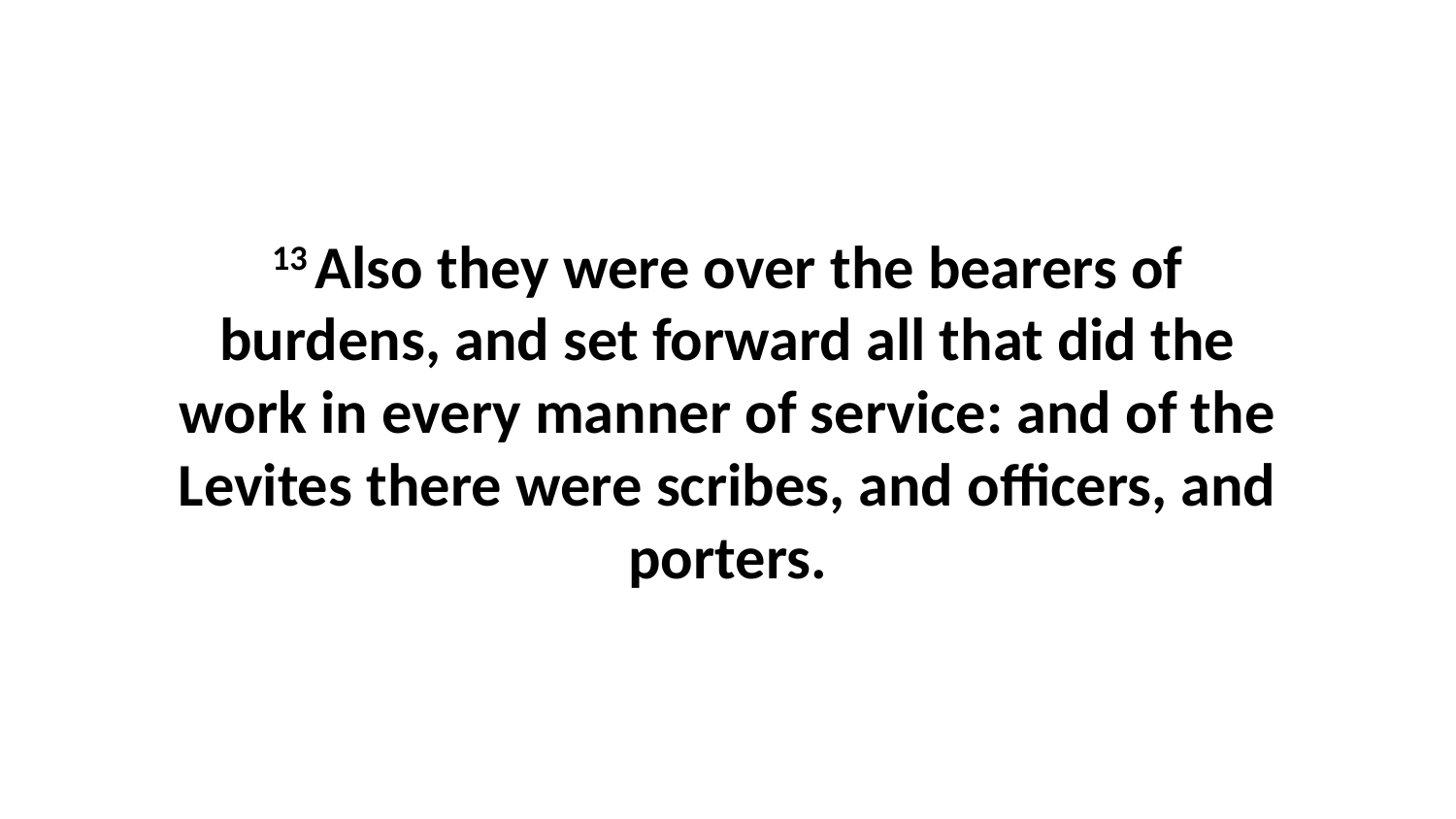

13 Also they were over the bearers of burdens, and set forward all that did the work in every manner of service: and of the Levites there were scribes, and officers, and porters.